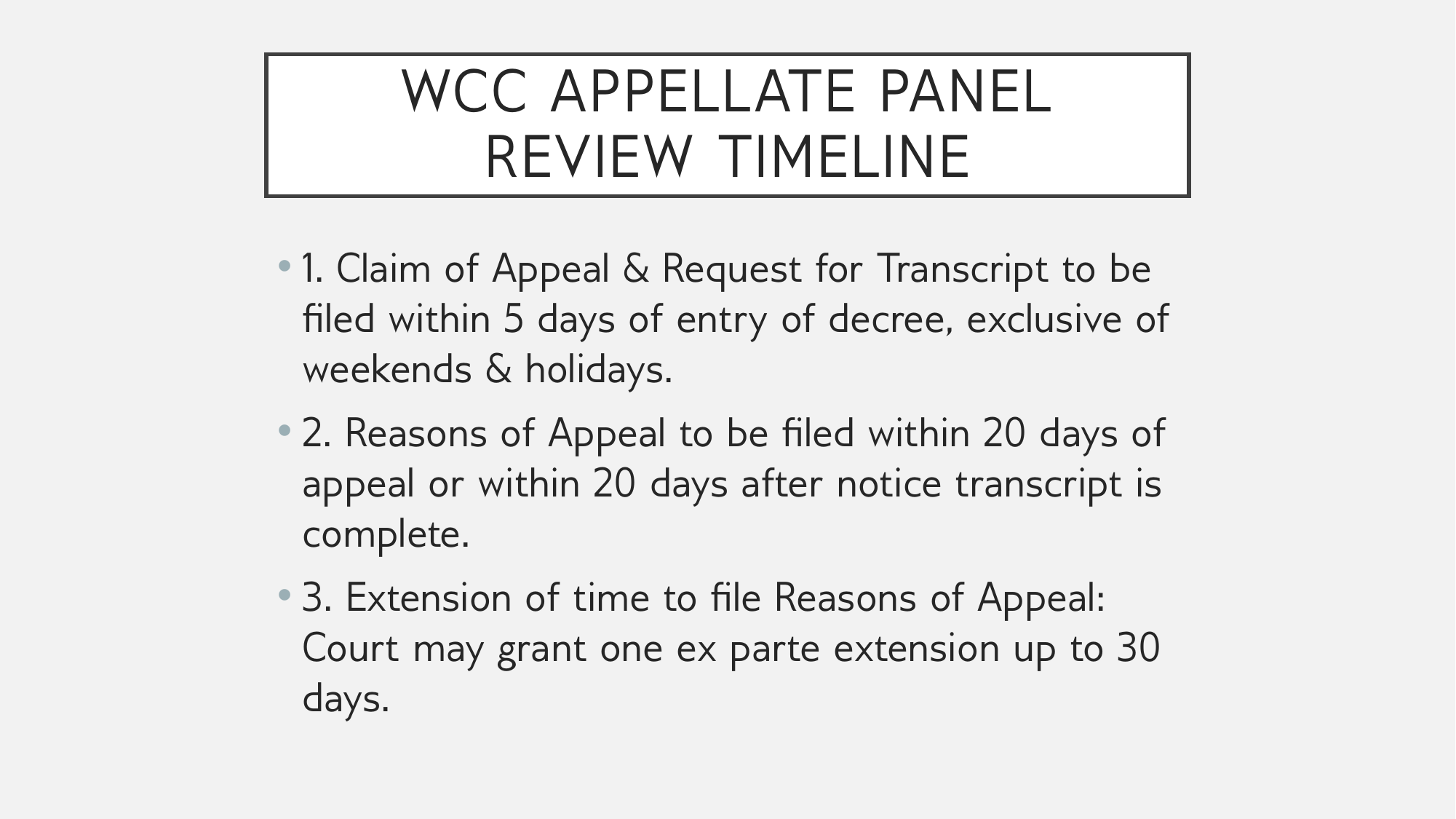

# WCC Appellate panel Review timeline
1. Claim of Appeal & Request for Transcript to be filed within 5 days of entry of decree, exclusive of weekends & holidays.
2. Reasons of Appeal to be filed within 20 days of appeal or within 20 days after notice transcript is complete.
3. Extension of time to file Reasons of Appeal: Court may grant one ex parte extension up to 30 days.